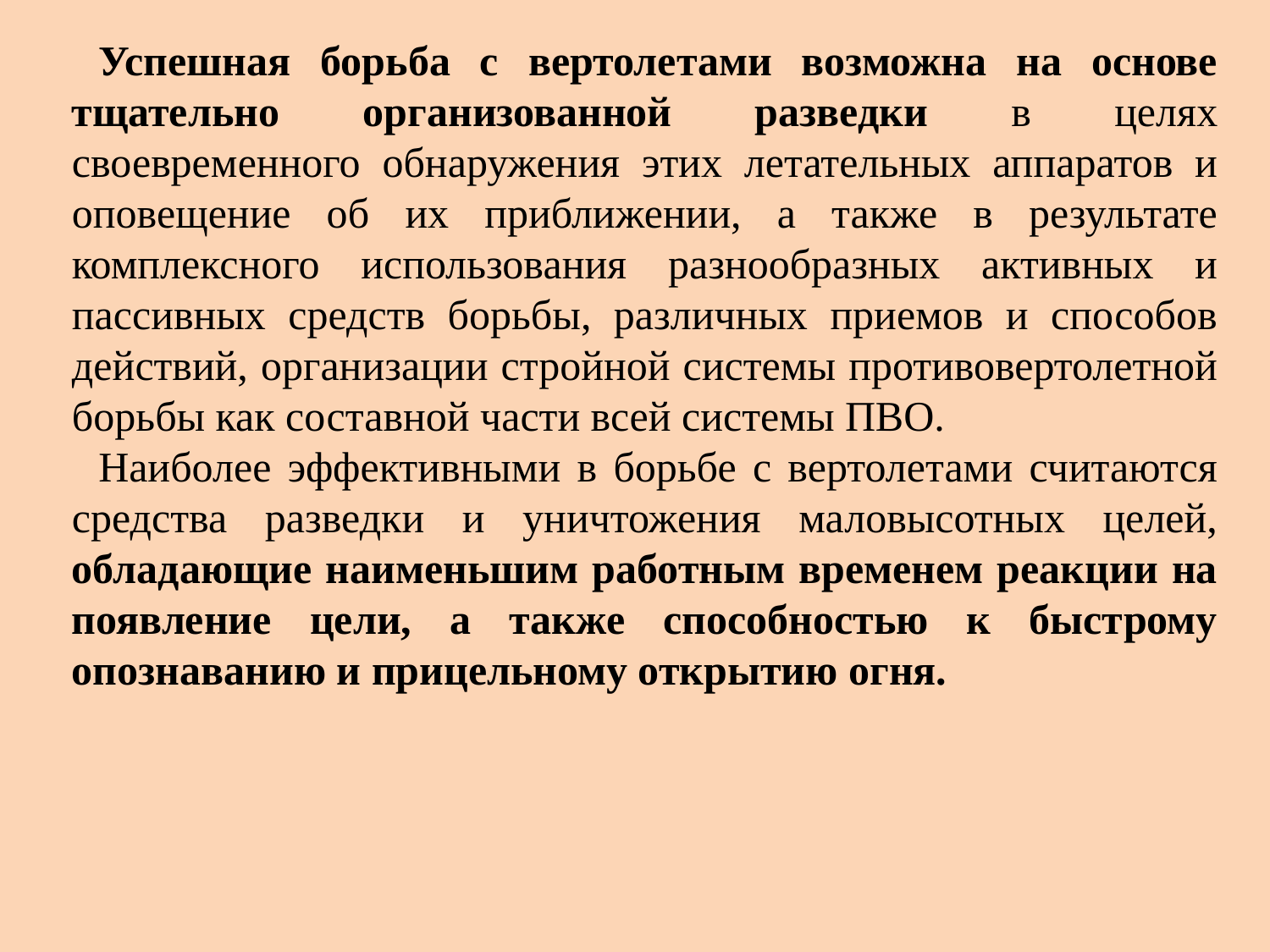

Успешная борьба с вертолетами возможна на основе тщательно организованной разведки в целях своевременного обнаружения этих летательных аппаратов и оповещение об их приближении, а также в результате комплексного использования разнообразных активных и пассивных средств борьбы, различных приемов и способов действий, организации стройной системы противовертолетной борьбы как составной части всей системы ПВО.
Наиболее эффективными в борьбе с вертолетами считаются средства разведки и уничтожения маловысотных целей, обладающие наименьшим работным временем реакции на появление цели, а также способностью к быстрому опознаванию и прицельному открытию огня.